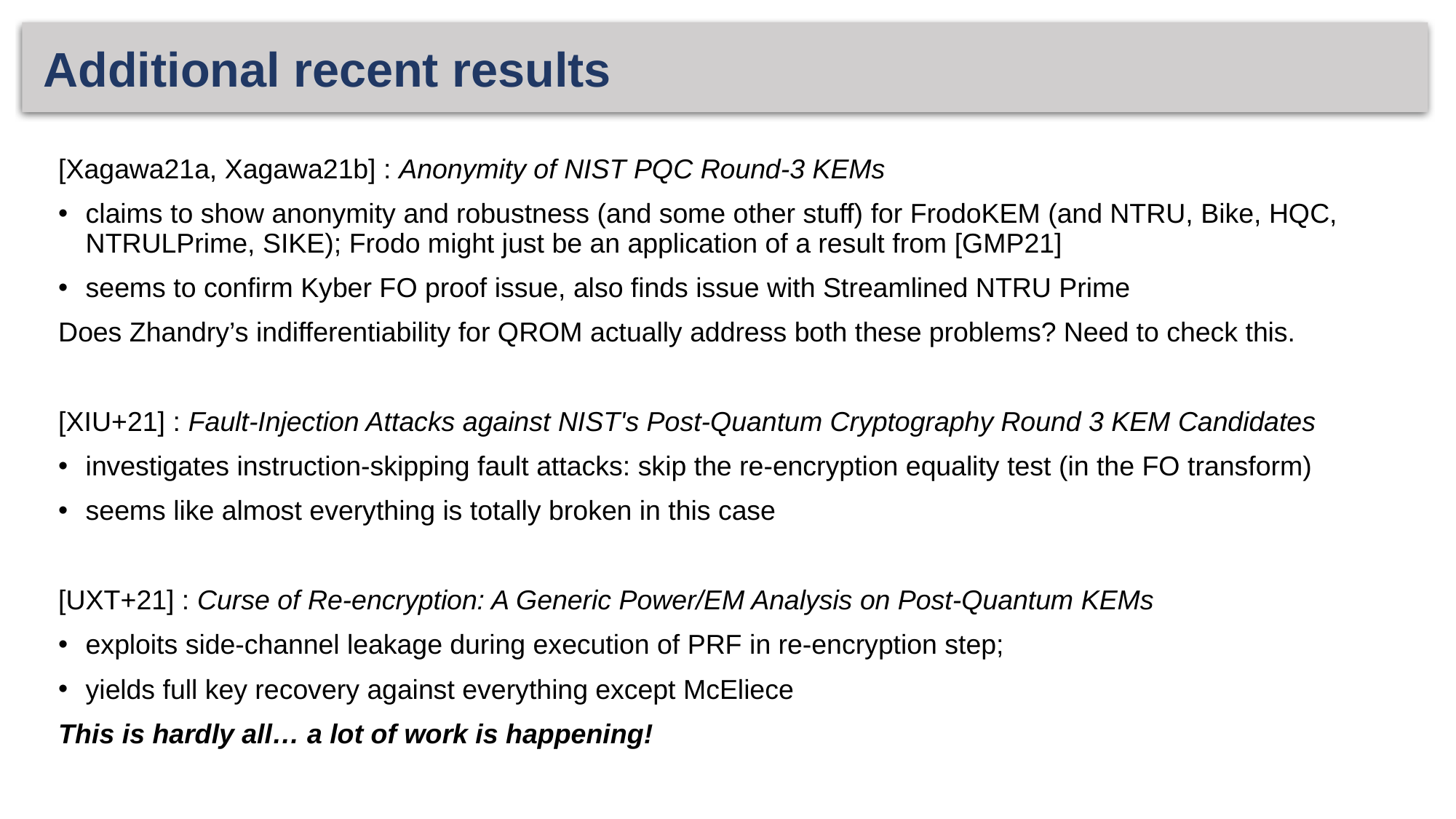

# Additional recent results
[Xagawa21a, Xagawa21b] : Anonymity of NIST PQC Round-3 KEMs
claims to show anonymity and robustness (and some other stuff) for FrodoKEM (and NTRU, Bike, HQC, NTRULPrime, SIKE); Frodo might just be an application of a result from [GMP21]
seems to confirm Kyber FO proof issue, also finds issue with Streamlined NTRU Prime
Does Zhandry’s indifferentiability for QROM actually address both these problems? Need to check this.

[XIU+21] : Fault-Injection Attacks against NIST's Post-Quantum Cryptography Round 3 KEM Candidates
investigates instruction-skipping fault attacks: skip the re-encryption equality test (in the FO transform)
seems like almost everything is totally broken in this case

[UXT+21] : Curse of Re-encryption: A Generic Power/EM Analysis on Post-Quantum KEMs
exploits side-channel leakage during execution of PRF in re-encryption step;
yields full key recovery against everything except McEliece
This is hardly all… a lot of work is happening!